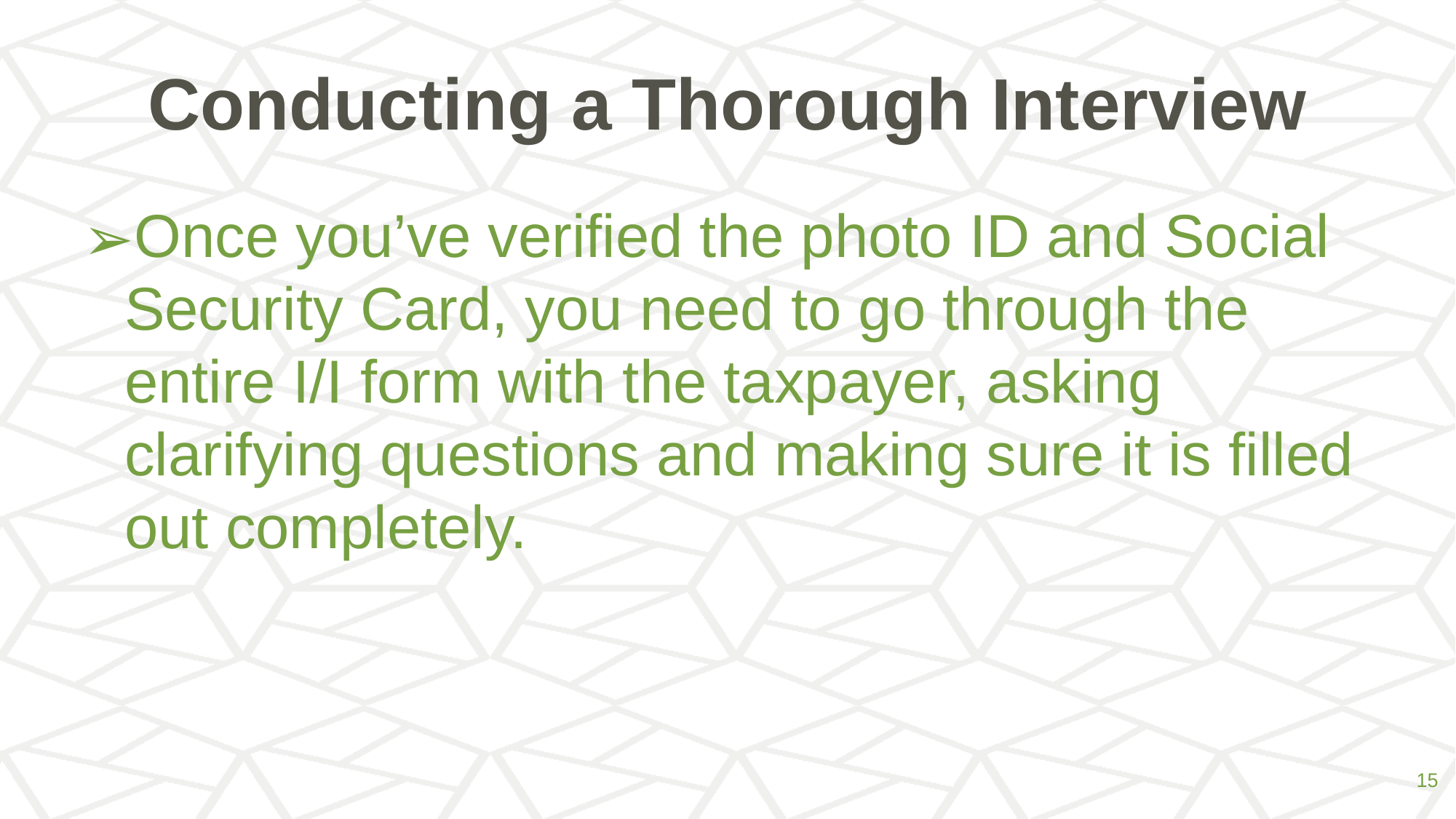

# Conducting a Thorough Interview
Once you’ve verified the photo ID and Social Security Card, you need to go through the entire I/I form with the taxpayer, asking clarifying questions and making sure it is filled out completely.
15